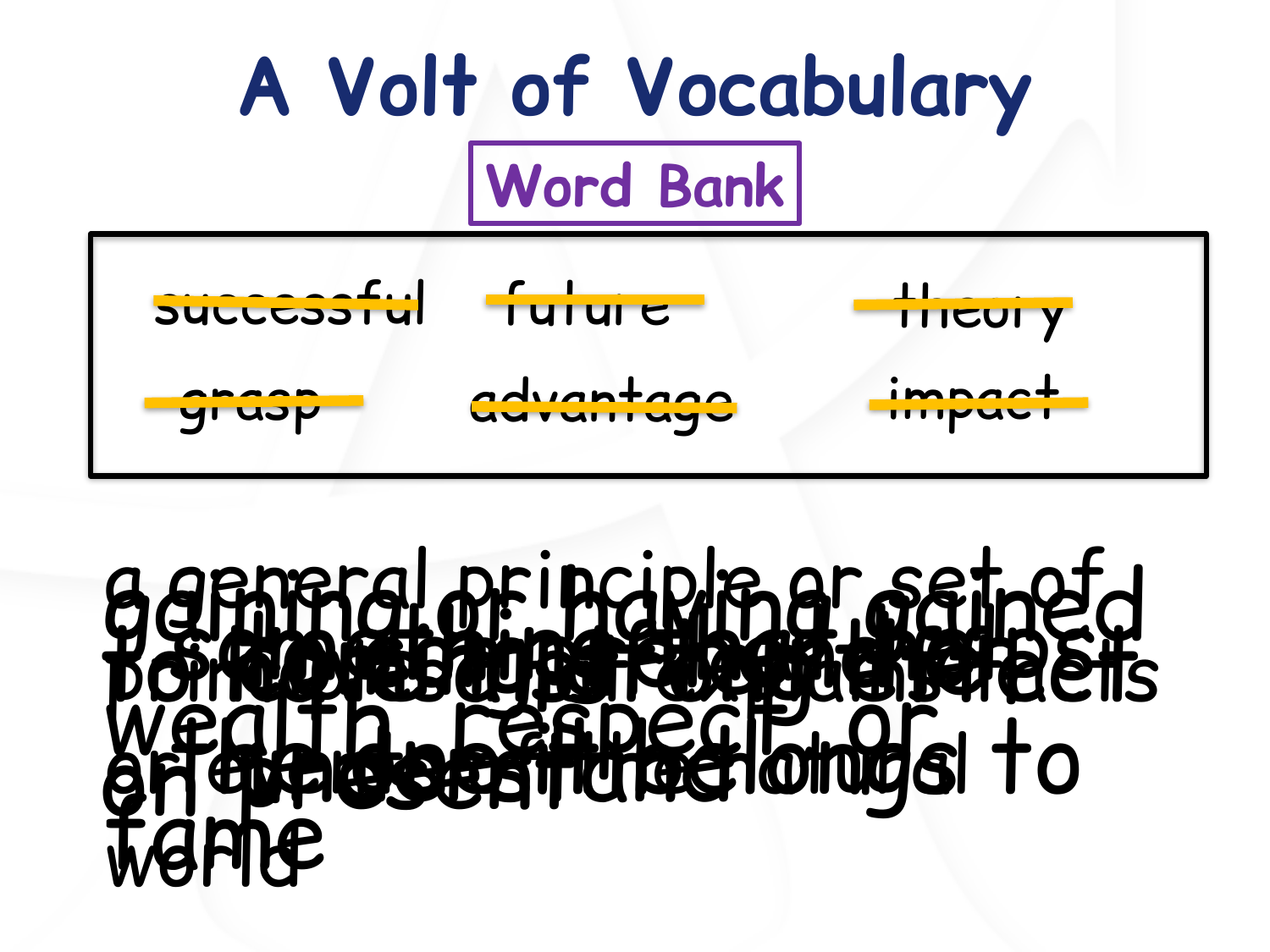

# A Volt of Vocabulary
Word Bank

successful
future
theory
impact
grasp
advantage
a general principle or set of principles that explains facts or events of the natural world
gaining or having gained wealth, respect, or fame
something that helps the one it belongs to
to comprehend or understand
coming after the present
to have a strong effect on